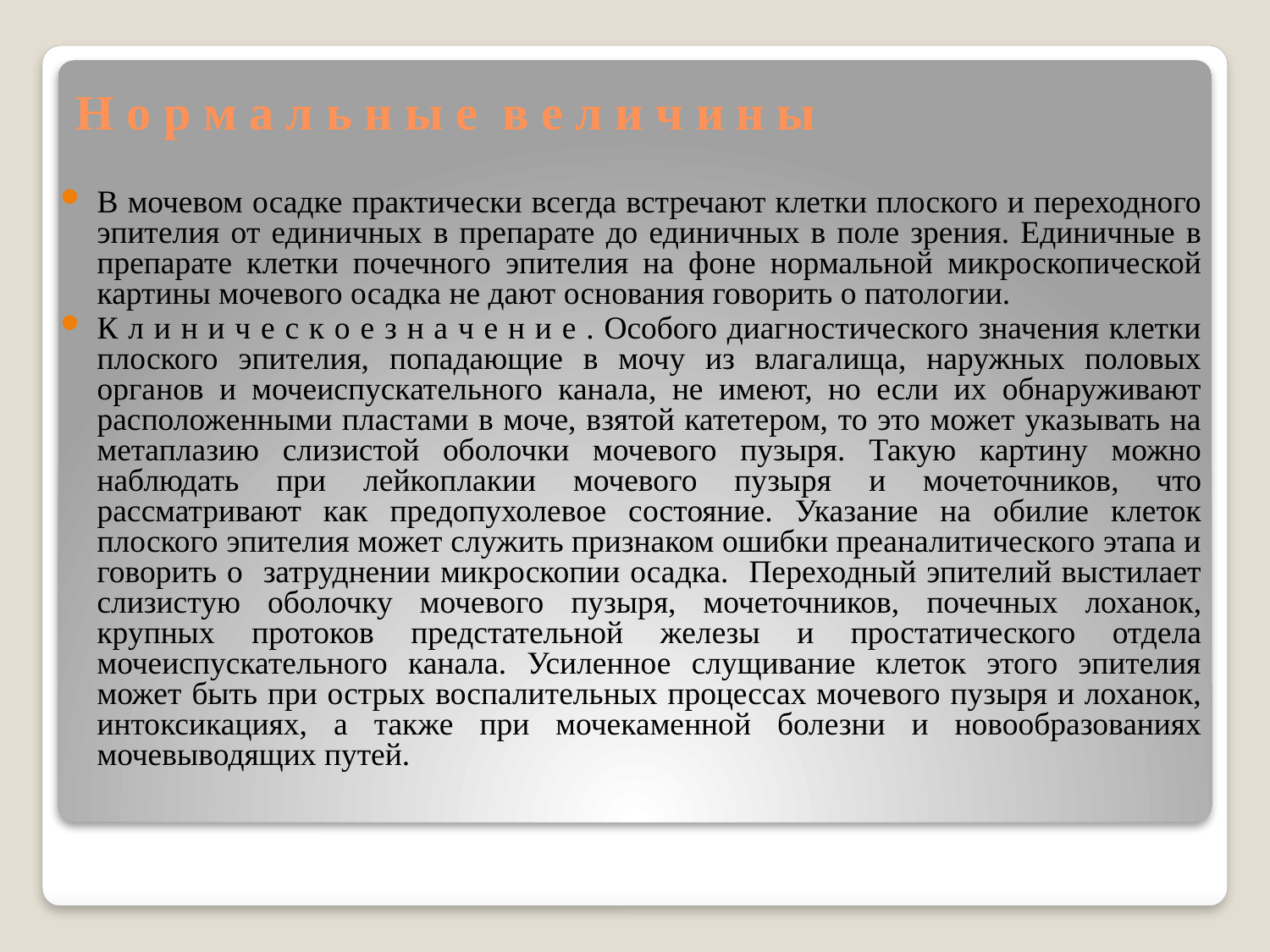

# Н о р м а л ь н ы е  в е л и ч и н ы
В мочевом осадке практически всегда встречают клетки плоского и переходного эпителия от единичных в препарате до единичных в поле зрения. Единичные в препарате клетки почечного эпителия на фоне нормальной микроскопической картины мочевого осадка не дают основания говорить о патологии.
К л и н и ч е с к о е з н а ч е н и е . Особого диагностического значения клетки плоского эпителия, попадающие в мочу из влагалища, наружных половых органов и мочеиспускательного канала, не имеют, но если их обнаруживают расположенными пластами в моче, взятой катетером, то это может указывать на метаплазию слизистой оболочки мочевого пузыря. Такую картину можно наблюдать при лейкоплакии мочевого пузыря и мочеточников, что рассматривают как предопухолевое состояние. Указание на обилие клеток плоского эпителия может служить признаком ошибки преаналитического этапа и говорить о  затруднении микроскопии осадка.  Переходный эпителий выстилает слизистую оболочку мочевого пузыря, мочеточников, почечных лоханок, крупных протоков предстательной железы и простатического отдела мочеиспускательного канала. Усиленное слущивание клеток этого эпителия может быть при острых воспалительных процессах мочевого пузыря и лоханок, интоксикациях, а также при мочекаменной болезни и новообразованиях мочевыводящих путей.